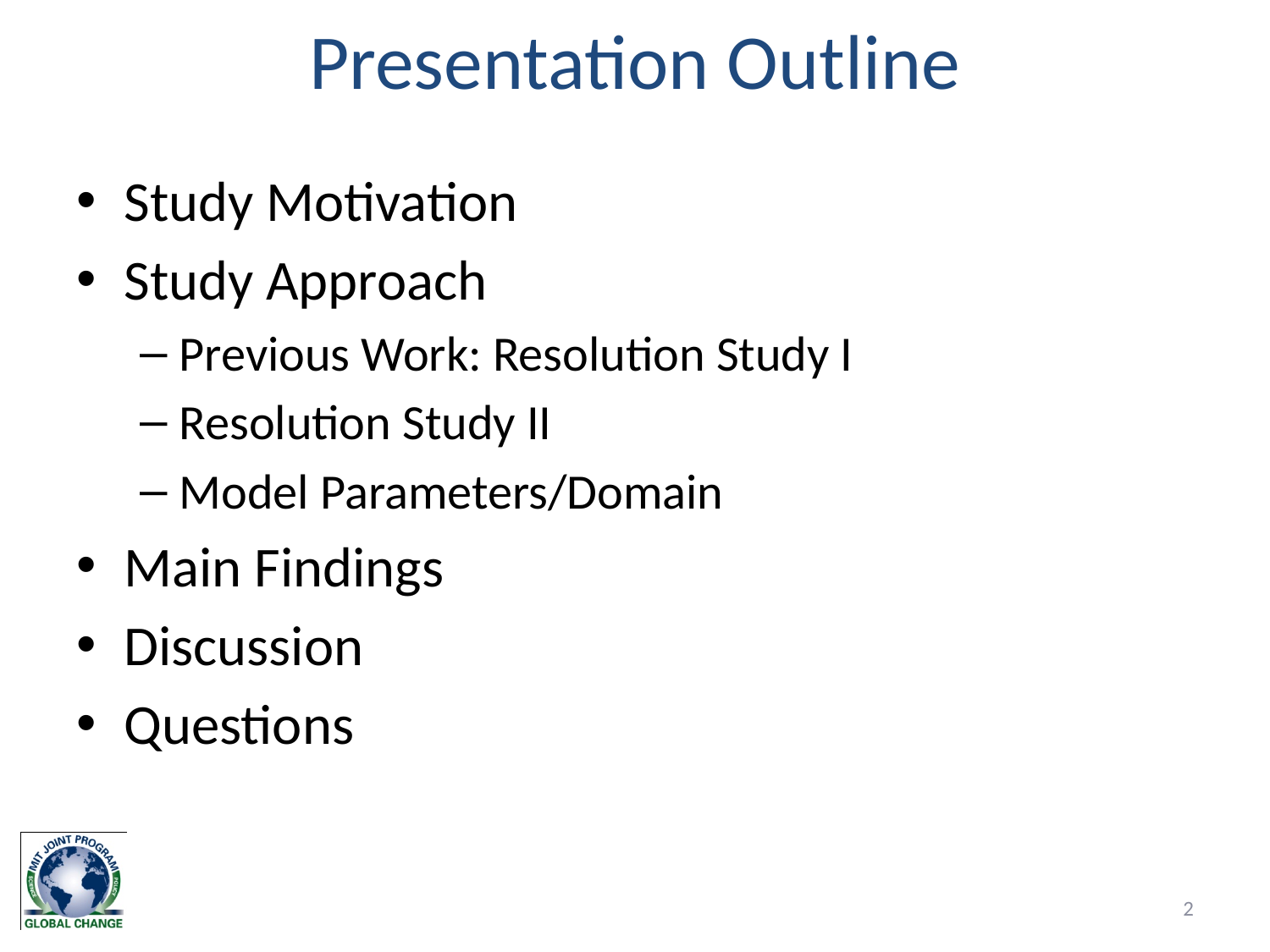

# Presentation Outline
Study Motivation
Study Approach
Previous Work: Resolution Study I
Resolution Study II
Model Parameters/Domain
Main Findings
Discussion
Questions

2